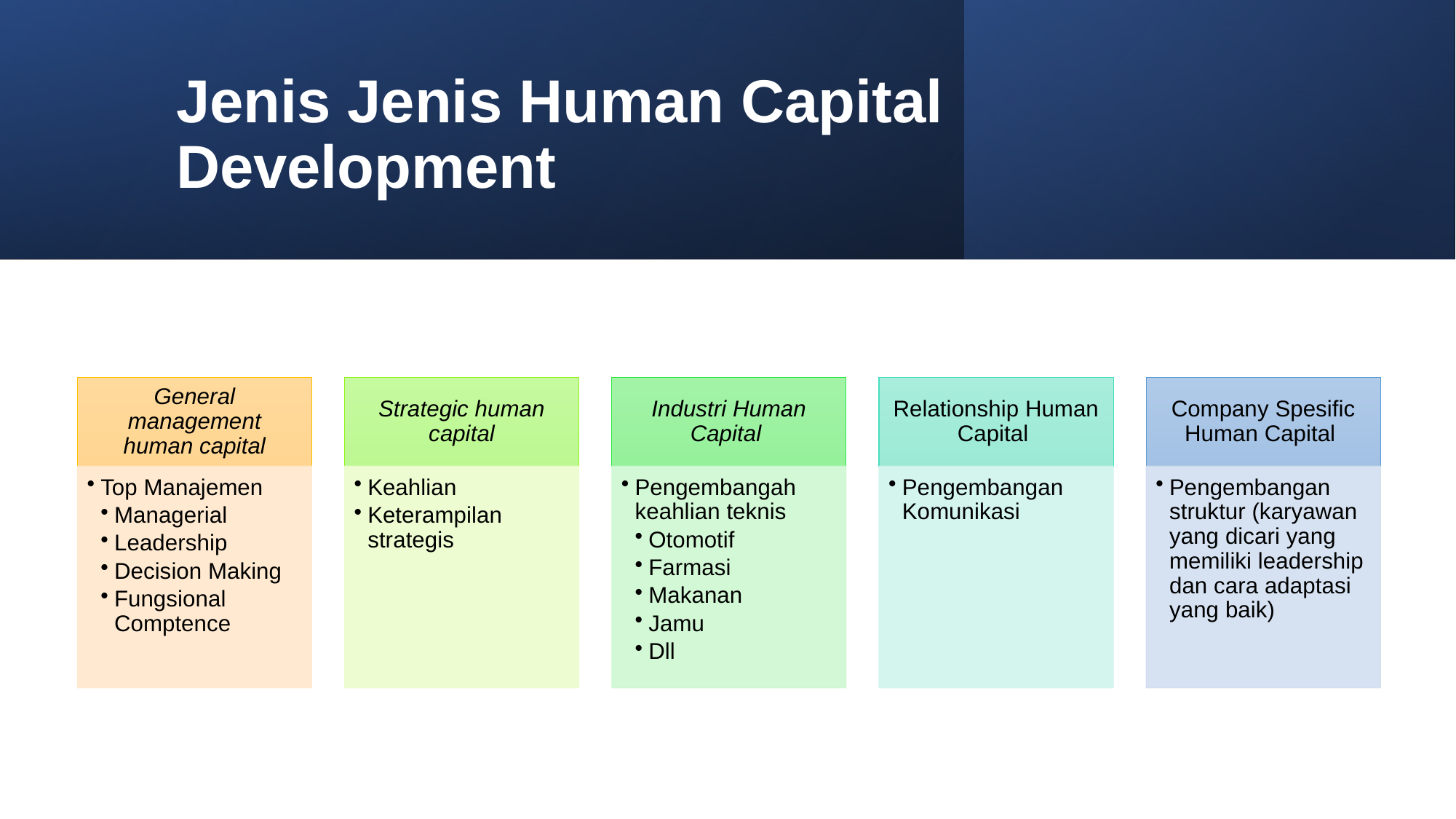

# Jenis Jenis Human Capital Development
General management human capital
Top Manajemen
Managerial
Leadership
Decision Making
Fungsional Comptence
Strategic human capital
Keahlian
Keterampilan strategis
Industri Human Capital
Pengembangah keahlian teknis
Otomotif
Farmasi
Makanan
Jamu
Dll
Relationship Human Capital
Pengembangan Komunikasi
Company Spesific Human Capital
Pengembangan struktur (karyawan yang dicari yang memiliki leadership dan cara adaptasi yang baik)